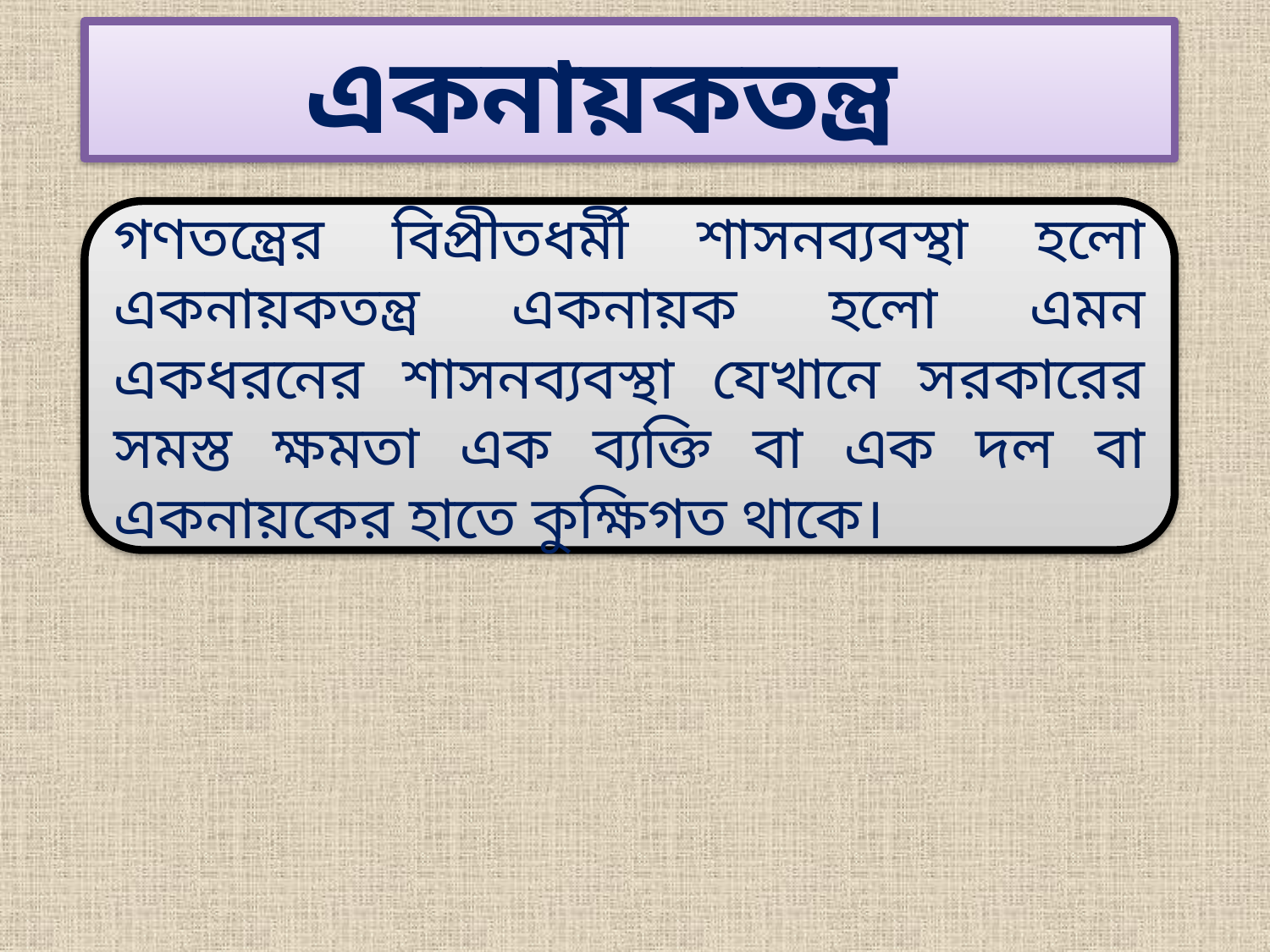

একনায়কতন্ত্র
গণতন্ত্রের বিপ্রীতধর্মী শাসনব্যবস্থা হলো একনায়কতন্ত্র একনায়ক হলো এমন একধরনের শাসনব্যবস্থা যেখানে সরকারের সমস্ত ক্ষমতা এক ব্যক্তি বা এক দল বা একনায়কের হাতে কুক্ষিগত থাকে।